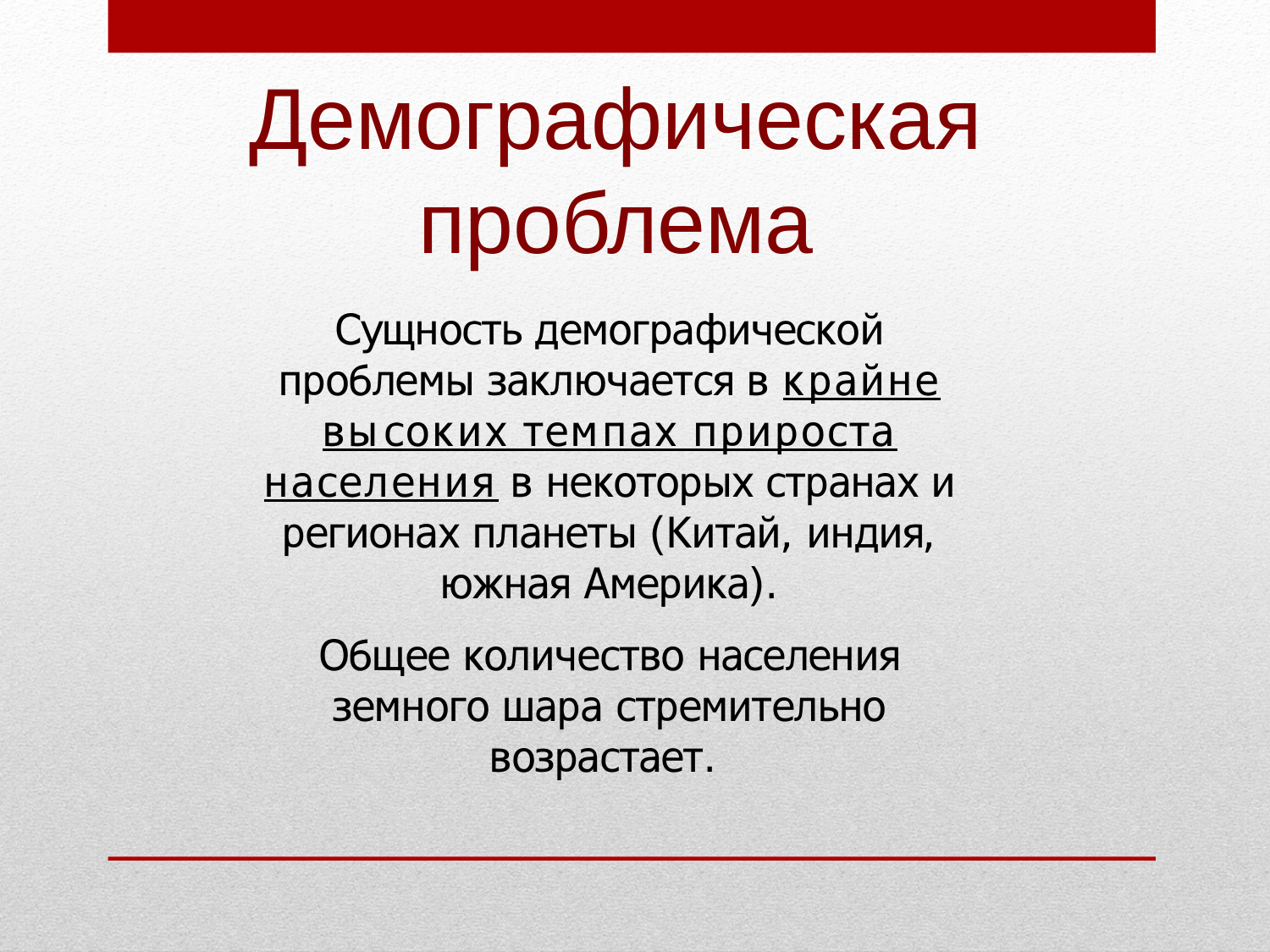

# Демографическая проблема
Сущность демографической проблемы заключается в крайне высоких темпах прироста населения в некоторых странах и регионах планеты (Китай, индия, южная Америка).
Общее количество населения земного шара стремительно возрастает.